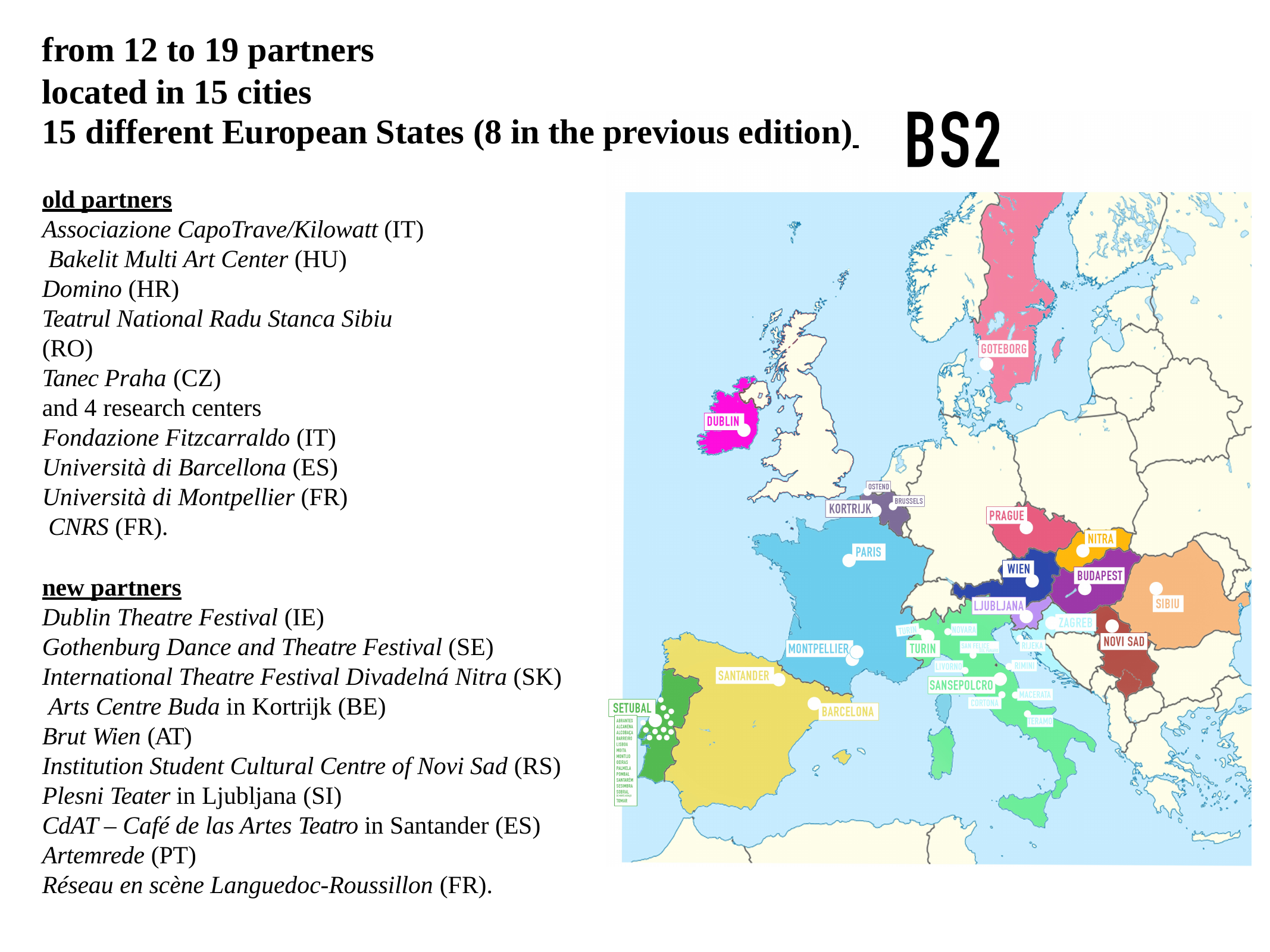

# from 12 to 19 partners located in 15 cities
15 different European States (8 in the previous edition)

old partners
Associazione CapoTrave/Kilowatt (IT)  Bakelit Multi Art Center (HU)  Domino (HR)
Teatrul National Radu Stanca Sibiu (RO)
Tanec Praha (CZ)
and 4 research centers
Fondazione Fitzcarraldo (IT)  Università di Barcellona (ES)  Università di Montpellier (FR)  CNRS (FR).

new partners
Dublin Theatre Festival (IE)
Gothenburg Dance and Theatre Festival (SE)  International Theatre Festival Divadelná Nitra (SK)  Arts Centre Buda in Kortrijk (BE)
Brut Wien (AT)
Institution Student Cultural Centre of Novi Sad (RS)
Plesni Teater in Ljubljana (SI)
CdAT – Café de las Artes Teatro in Santander (ES)
Artemrede (PT)
Réseau en scène Languedoc-Roussillon (FR).